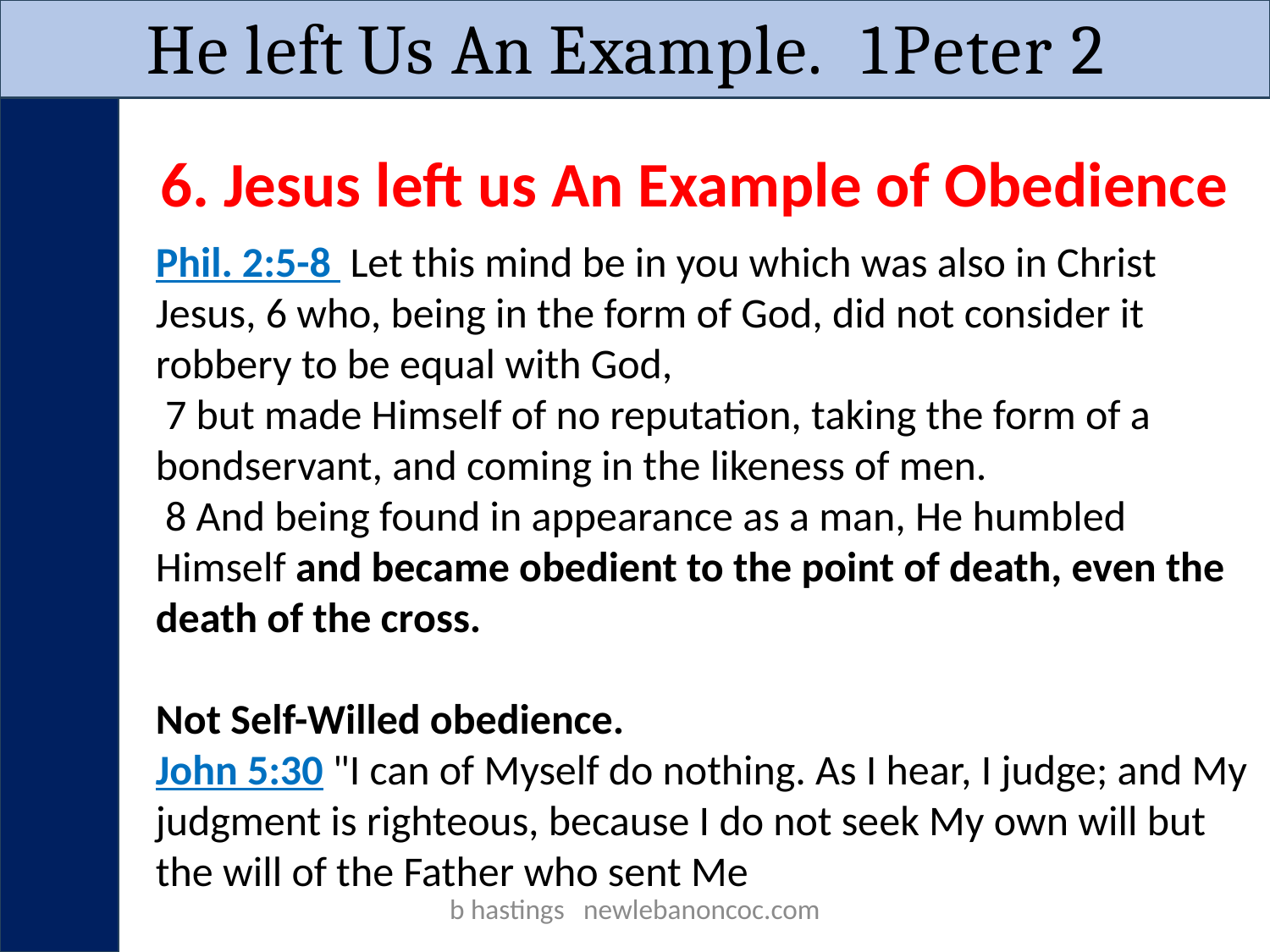

He left Us An Example.  1Peter 2
6. Jesus left us An Example of Obedience

Phil. 2:5-8  Let this mind be in you which was also in Christ Jesus, 6 who, being in the form of God, did not consider it robbery to be equal with God,
 7 but made Himself of no reputation, taking the form of a bondservant, and coming in the likeness of men.
 8 And being found in appearance as a man, He humbled Himself and became obedient to the point of death, even the death of the cross.

Not Self-Willed obedience.
John 5:30 "I can of Myself do nothing. As I hear, I judge; and My judgment is righteous, because I do not seek My own will but the will of the Father who sent Me
b hastings   newlebanoncoc.com